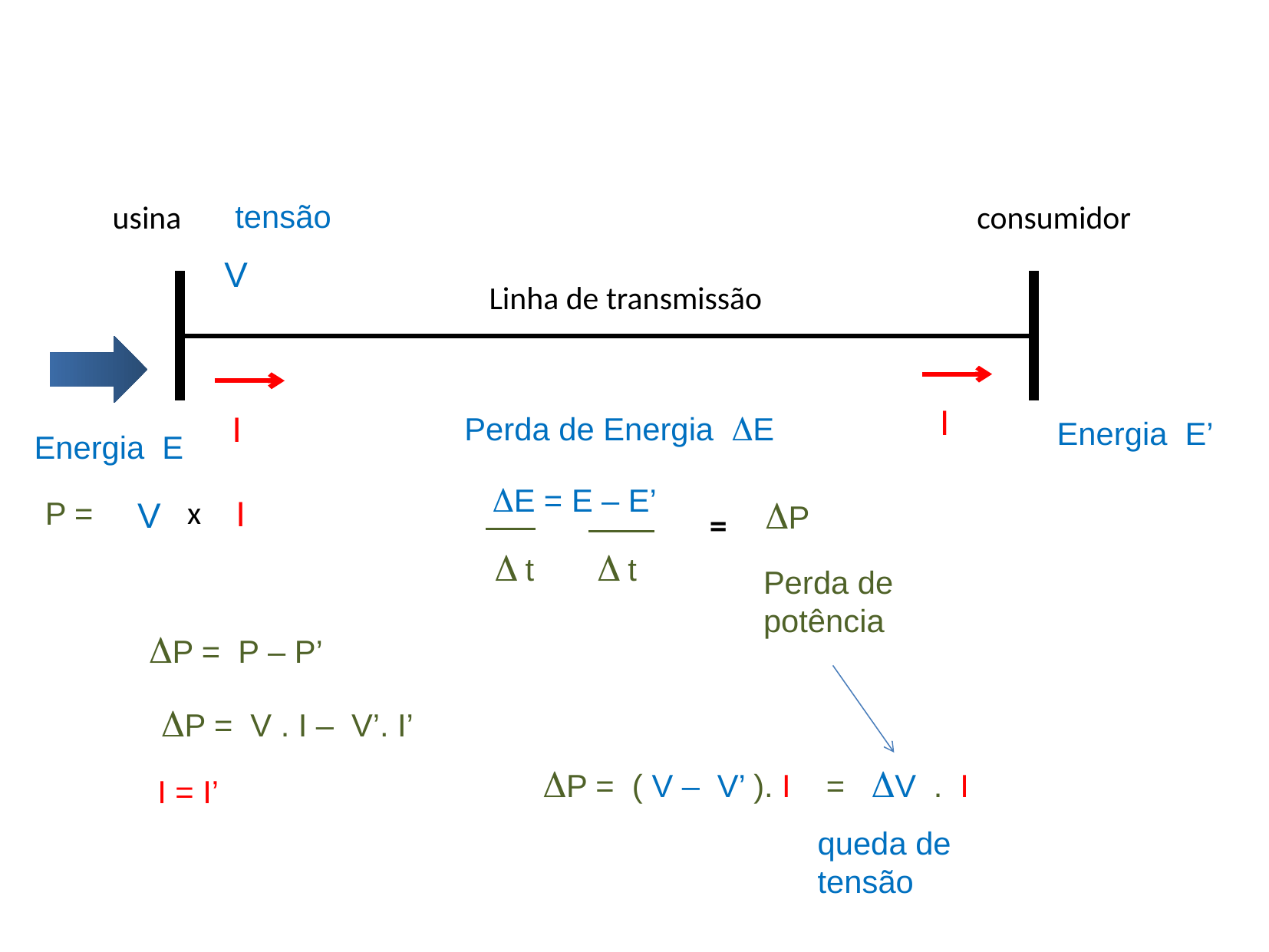

tensão
usina
consumidor
V
Linha de transmissão

I
Perda de Energia  ΔE
I
Energia  E’
Energia  E
ΔE = E – E’
ΔP
I
x
P =
V
=
Δ t
Δ t
Perda de
potência
ΔP =  P – P’
ΔP =  V . I –  V’. I’
ΔP =  ( V –  V’ ). I    =   ΔV  .  I
I = I’
queda de
tensão